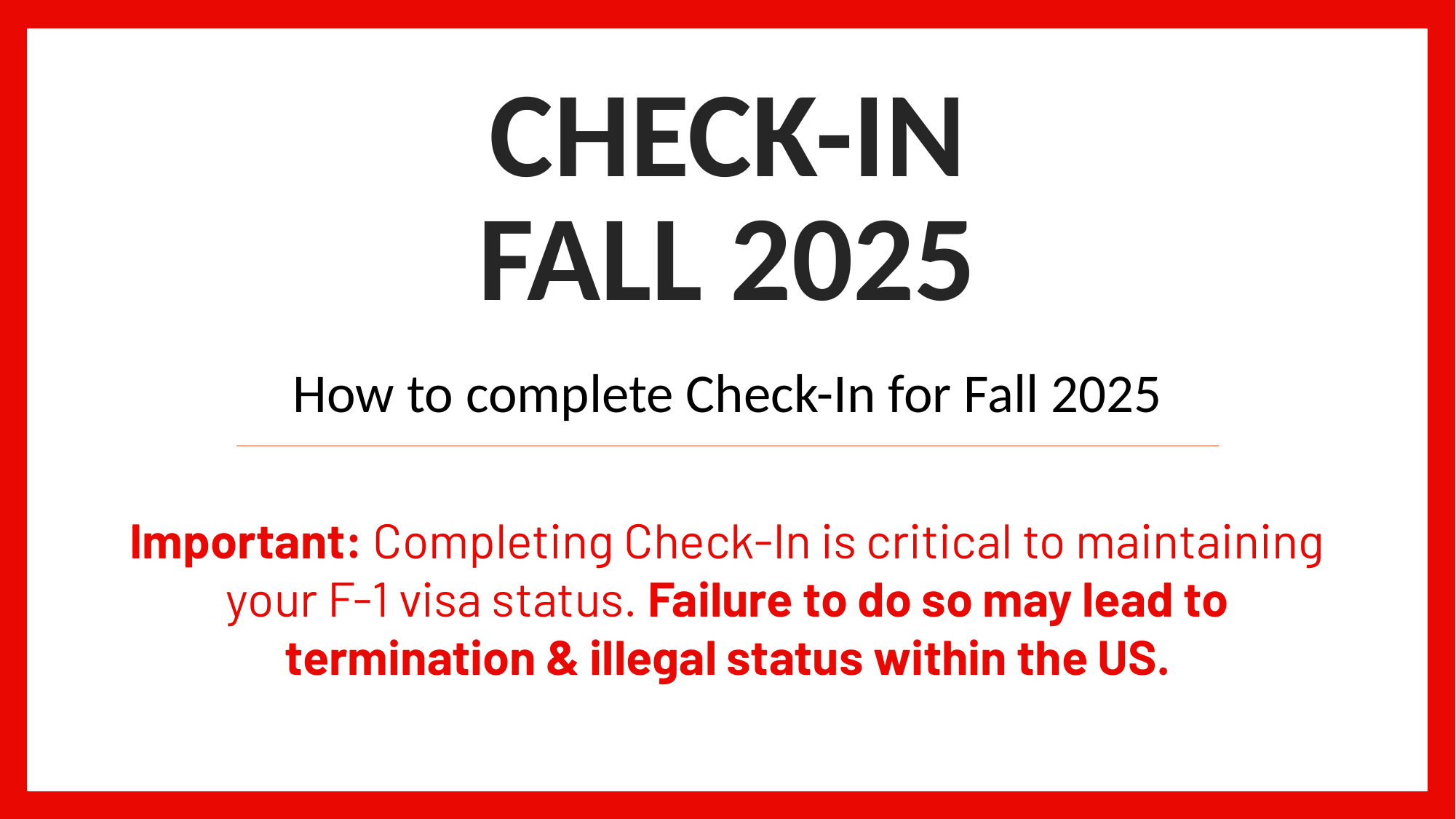

# Check-In Fall 2025
How to complete Check-In for Fall 2025
Important: Completing Check-In is critical to maintaining your F-1 visa status. Failure to do so may lead to termination & illegal status within the US.